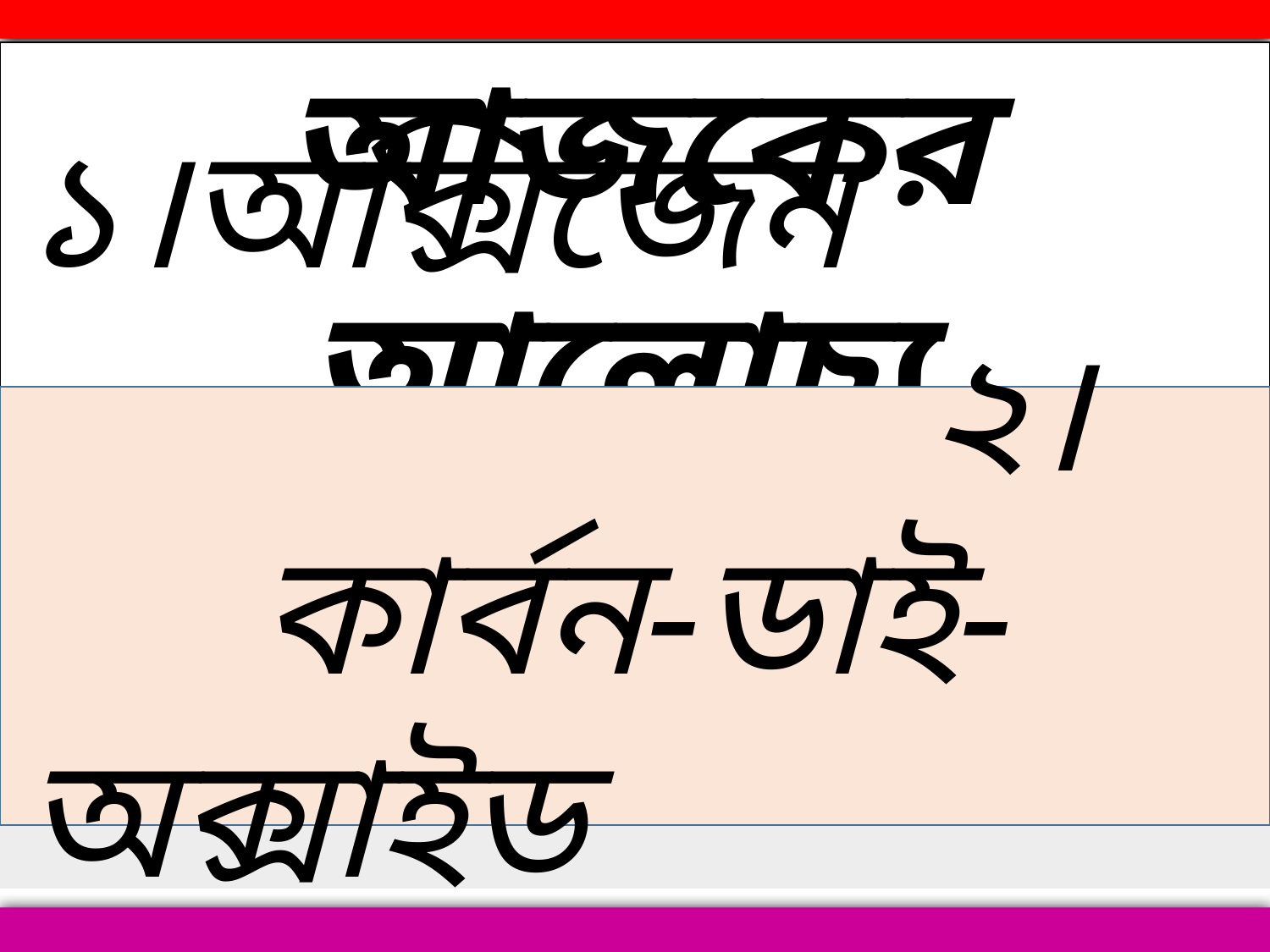

| আজকের আলোচ্য |
| --- |
১।অক্সিজেন                           ২।কার্বন-ডাই-অক্সাইড